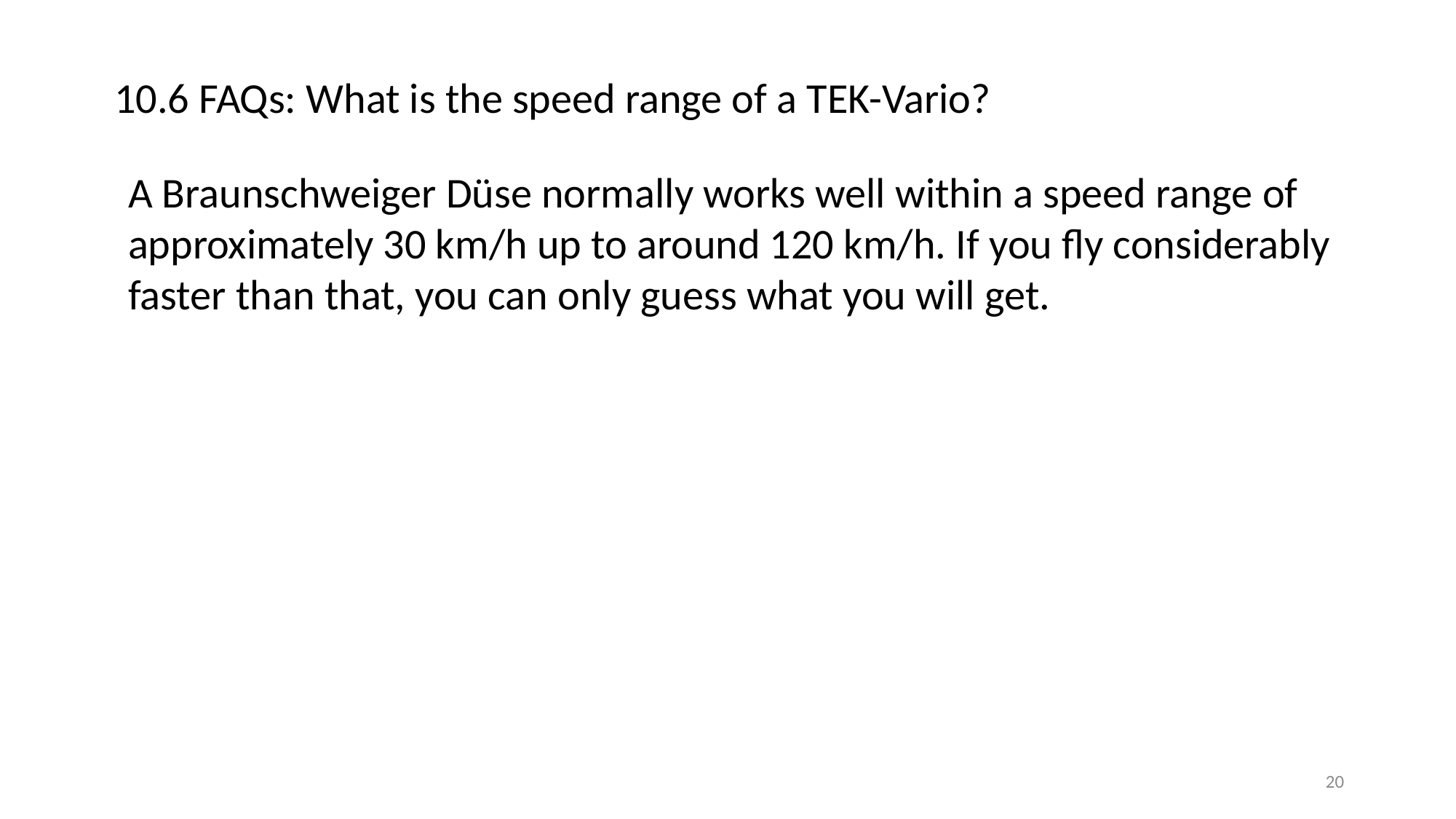

10.6 FAQs: What is the speed range of a TEK-Vario?
A Braunschweiger Düse normally works well within a speed range of approximately 30 km/h up to around 120 km/h. If you fly considerably faster than that, you can only guess what you will get.

20